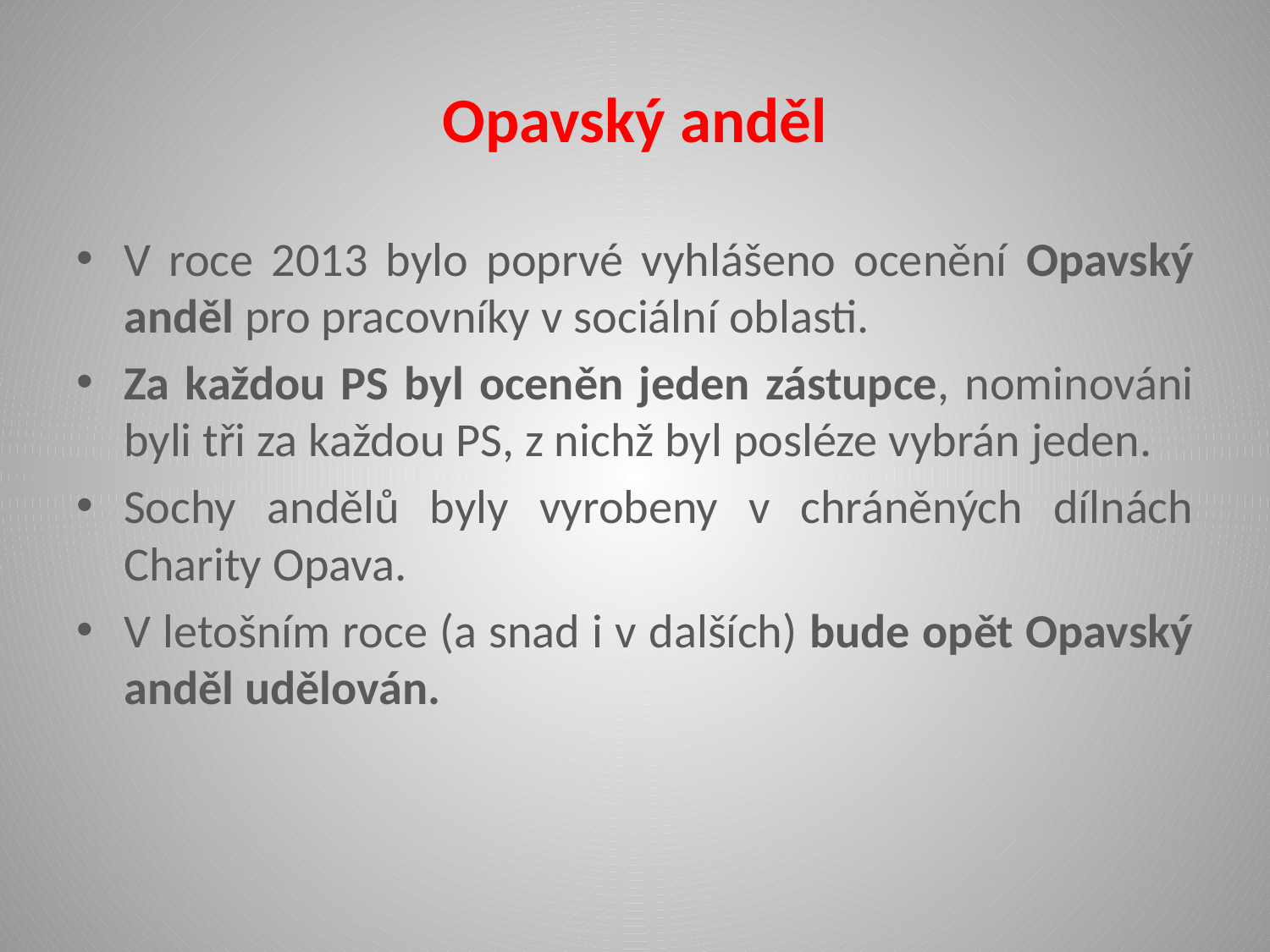

# Opavský anděl
V roce 2013 bylo poprvé vyhlášeno ocenění Opavský anděl pro pracovníky v sociální oblasti.
Za každou PS byl oceněn jeden zástupce, nominováni byli tři za každou PS, z nichž byl posléze vybrán jeden.
Sochy andělů byly vyrobeny v chráněných dílnách Charity Opava.
V letošním roce (a snad i v dalších) bude opět Opavský anděl udělován.